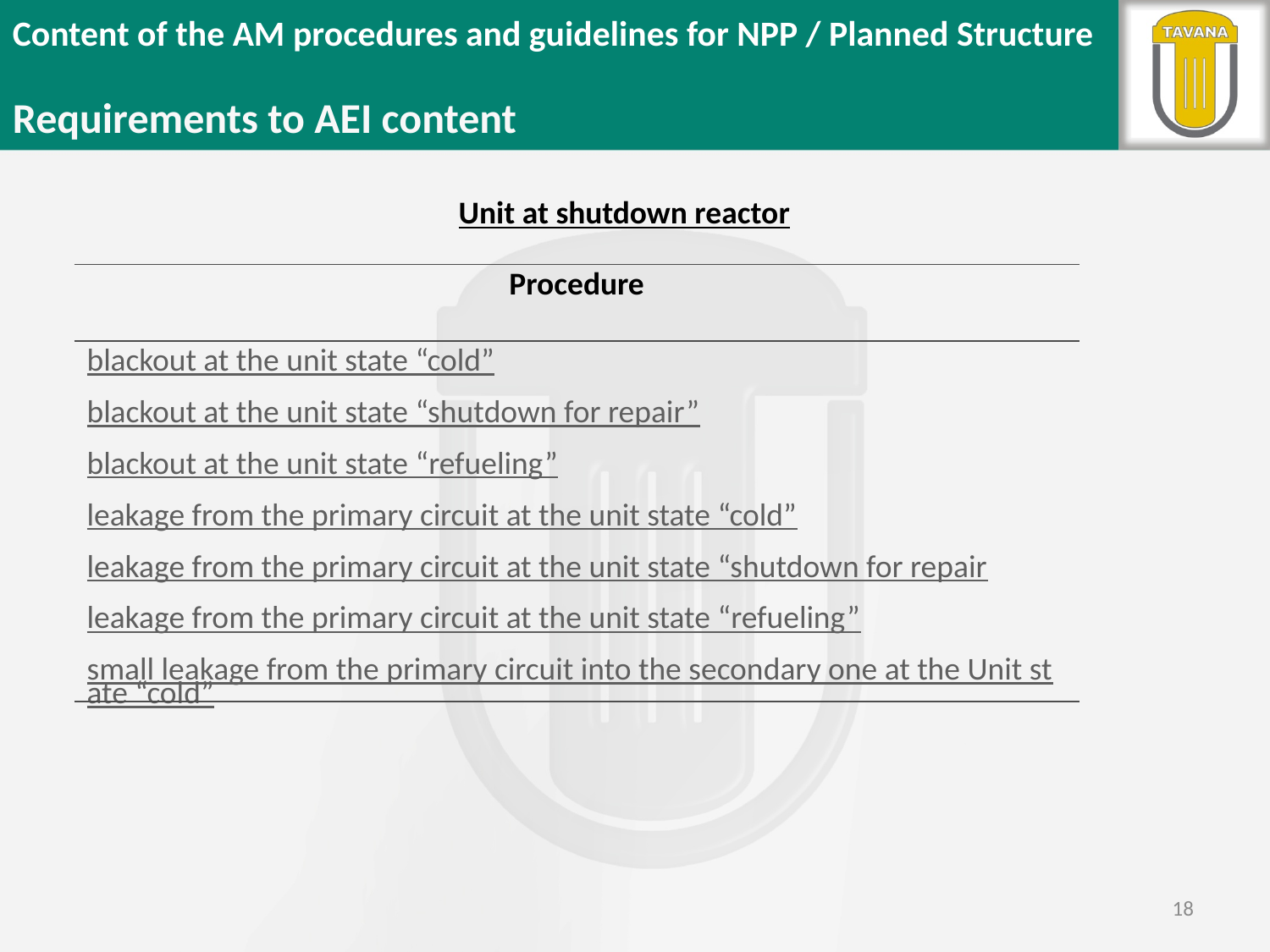

Content of the AM procedures and guidelines for NPP / Planned Structure
Requirements to AEI content
# Unit at shutdown reactor
| Procedure |
| --- |
| blackout at the unit state “cold” |
| blackout at the unit state “shutdown for repair” |
| blackout at the unit state “refueling” |
| leakage from the primary circuit at the unit state “cold” |
| leakage from the primary circuit at the unit state “shutdown for repair |
| leakage from the primary circuit at the unit state “refueling” |
| small leakage from the primary circuit into the secondary one at the Unit state “cold” |
18